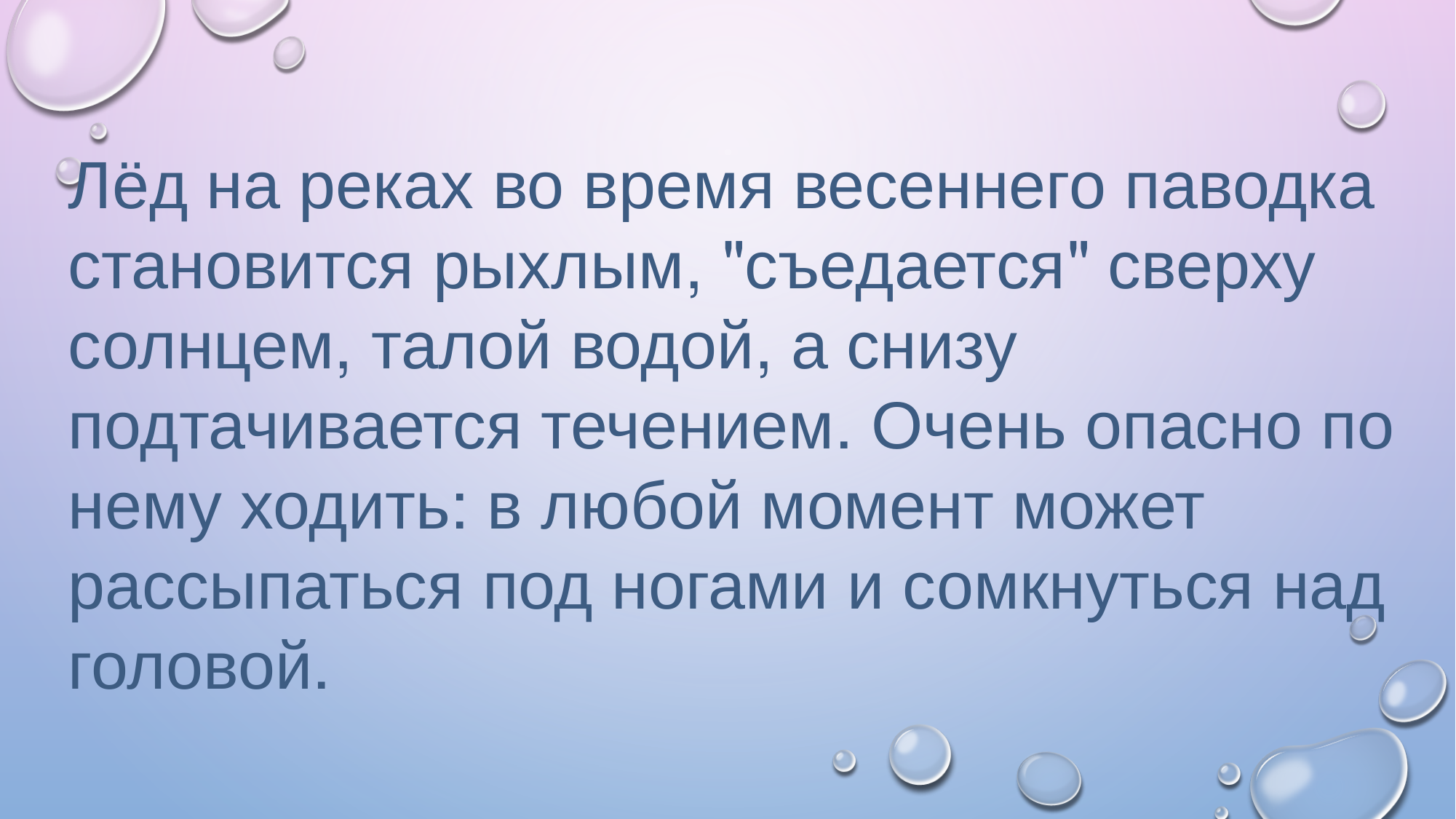

Лёд на реках во время весеннего паводка становится рыхлым, "съедается" сверху солнцем, талой водой, а снизу подтачивается течением. Очень опасно по нему ходить: в любой момент может рассыпаться под ногами и сомкнуться над головой.